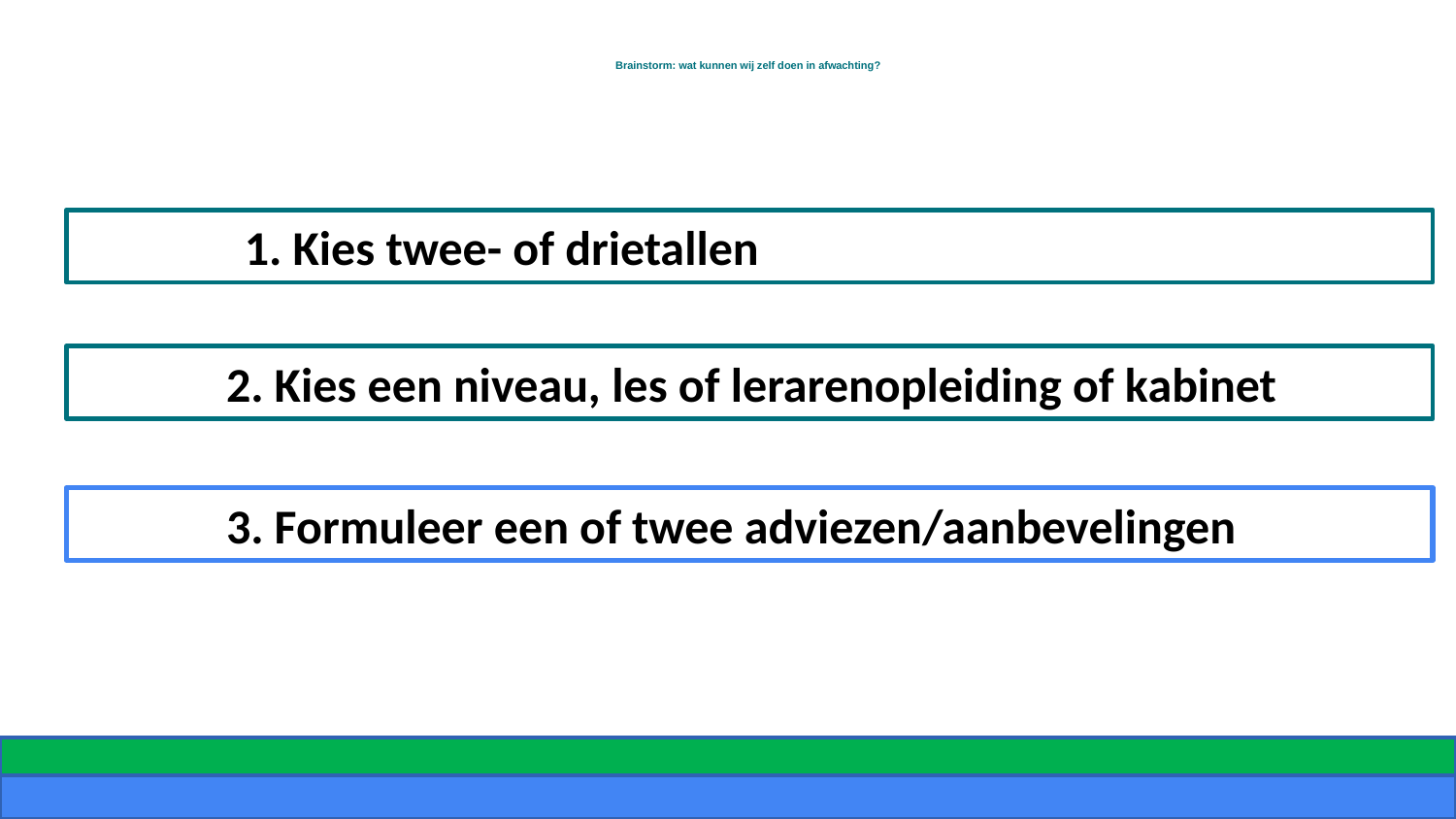

# Brainstorm: wat kunnen wij zelf doen in afwachting?
 Kies twee- of drietallen
	2. Kies een niveau, les of lerarenopleiding of kabinet
	3. Formuleer een of twee adviezen/aanbevelingen